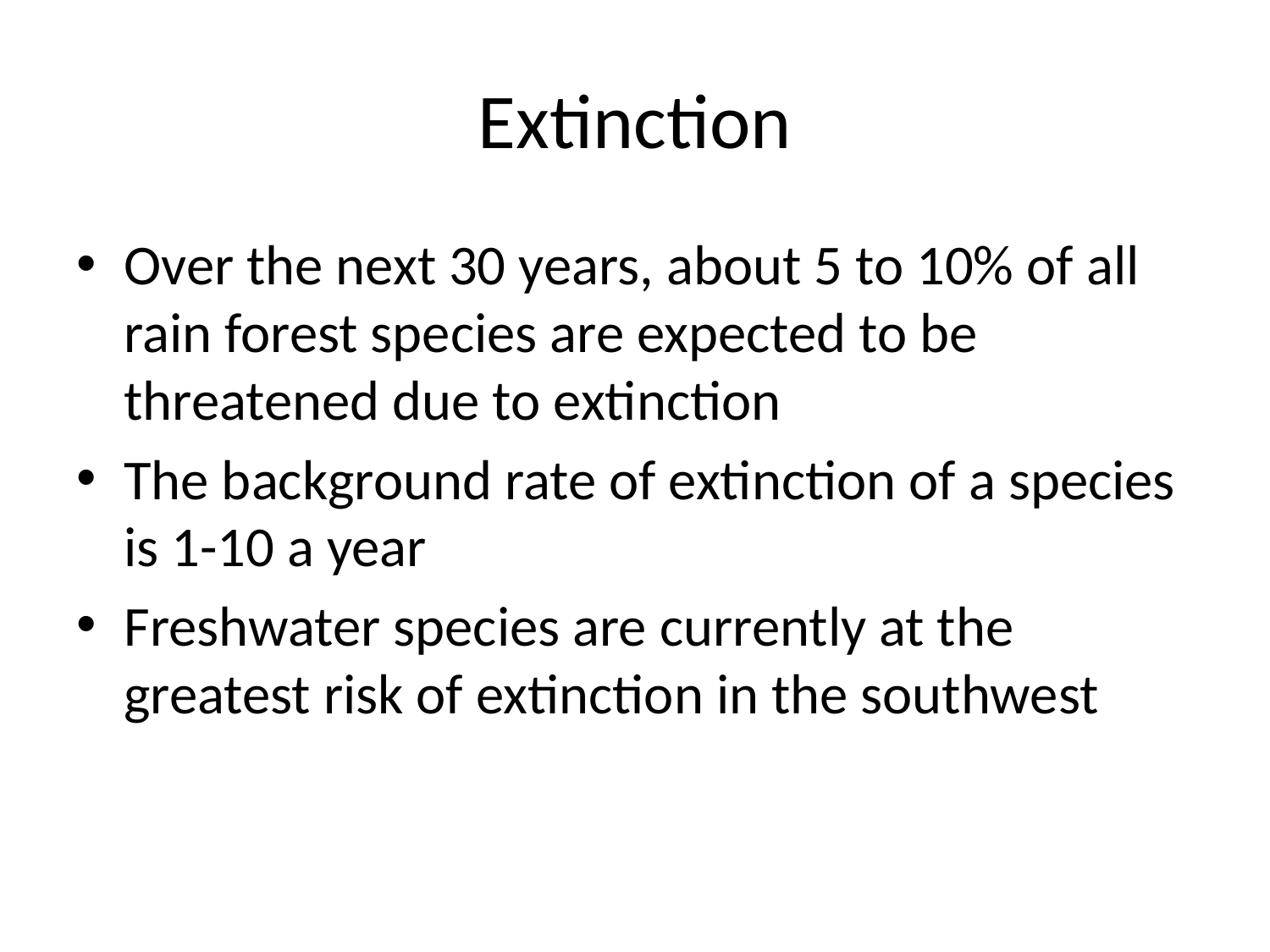

# Extinction
Over the next 30 years, about 5 to 10% of all rain forest species are expected to be threatened due to extinction
The background rate of extinction of a species is 1-10 a year
Freshwater species are currently at the greatest risk of extinction in the southwest